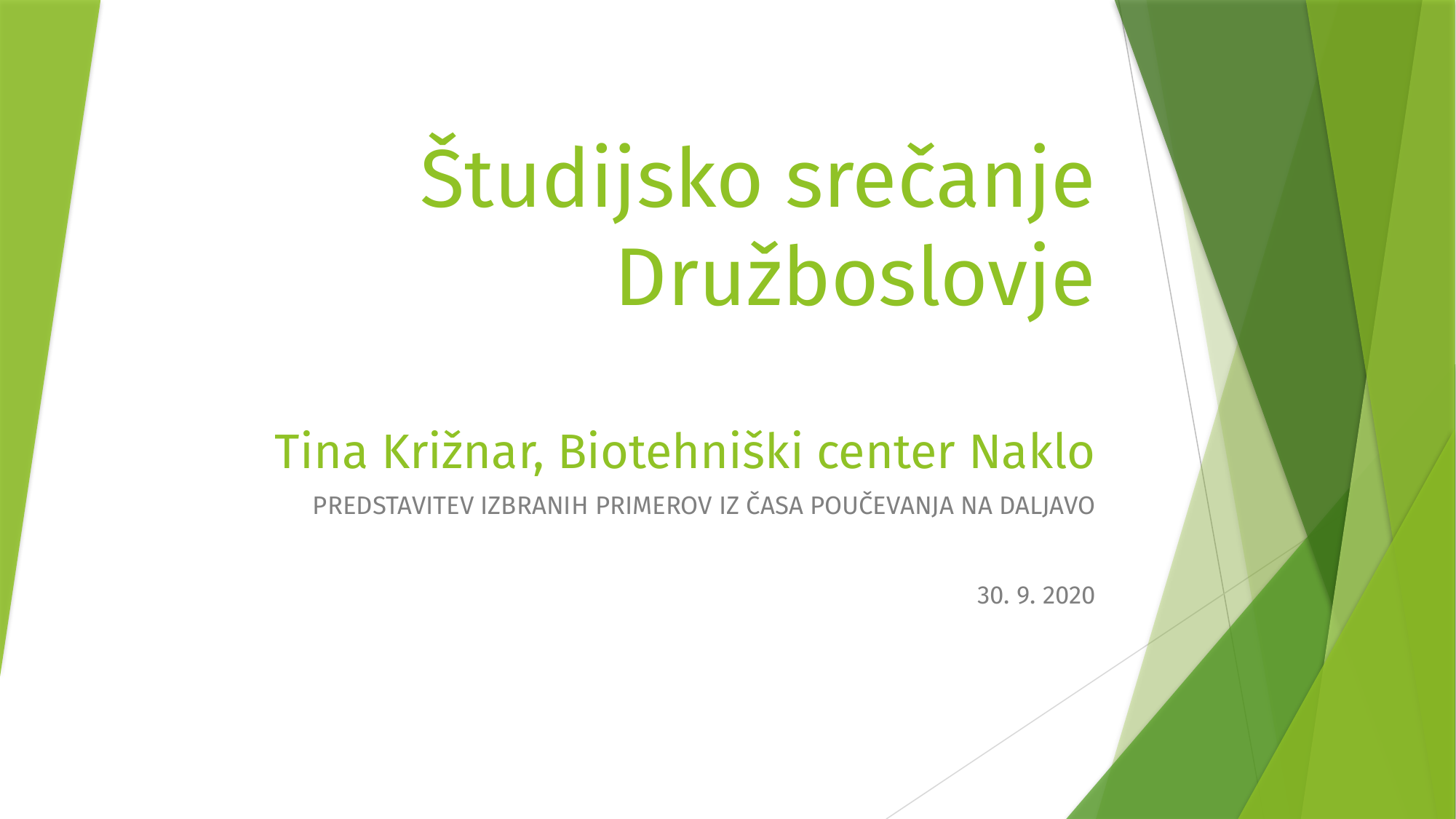

# Študijsko srečanje Družboslovje Tina Križnar, Biotehniški center Naklo
PREDSTAVITEV IZBRANIH PRIMEROV IZ ČASA POUČEVANJA NA DALJAVO

30. 9. 2020